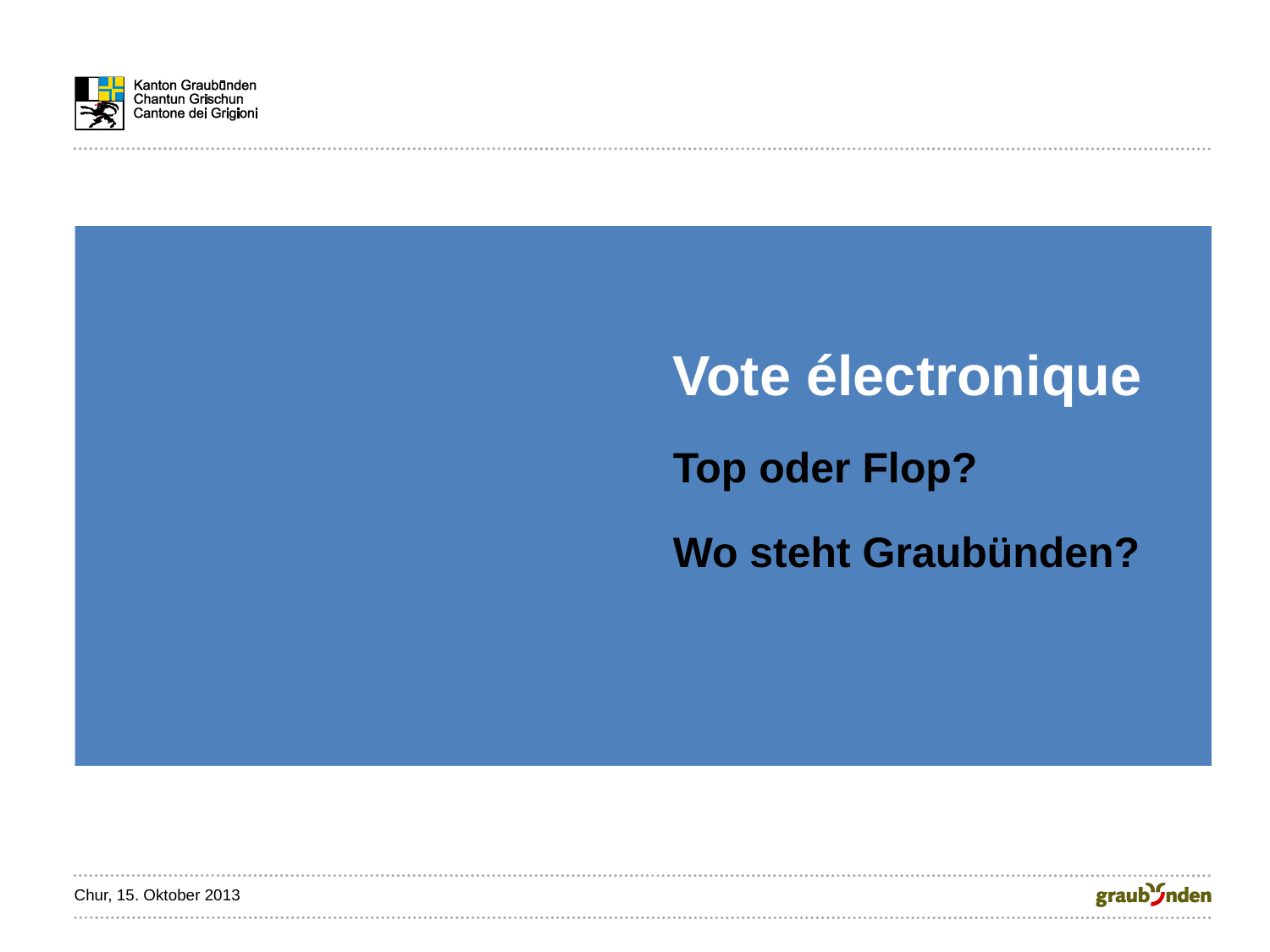

Vote électronique
Top oder Flop?
Wo steht Graubünden?